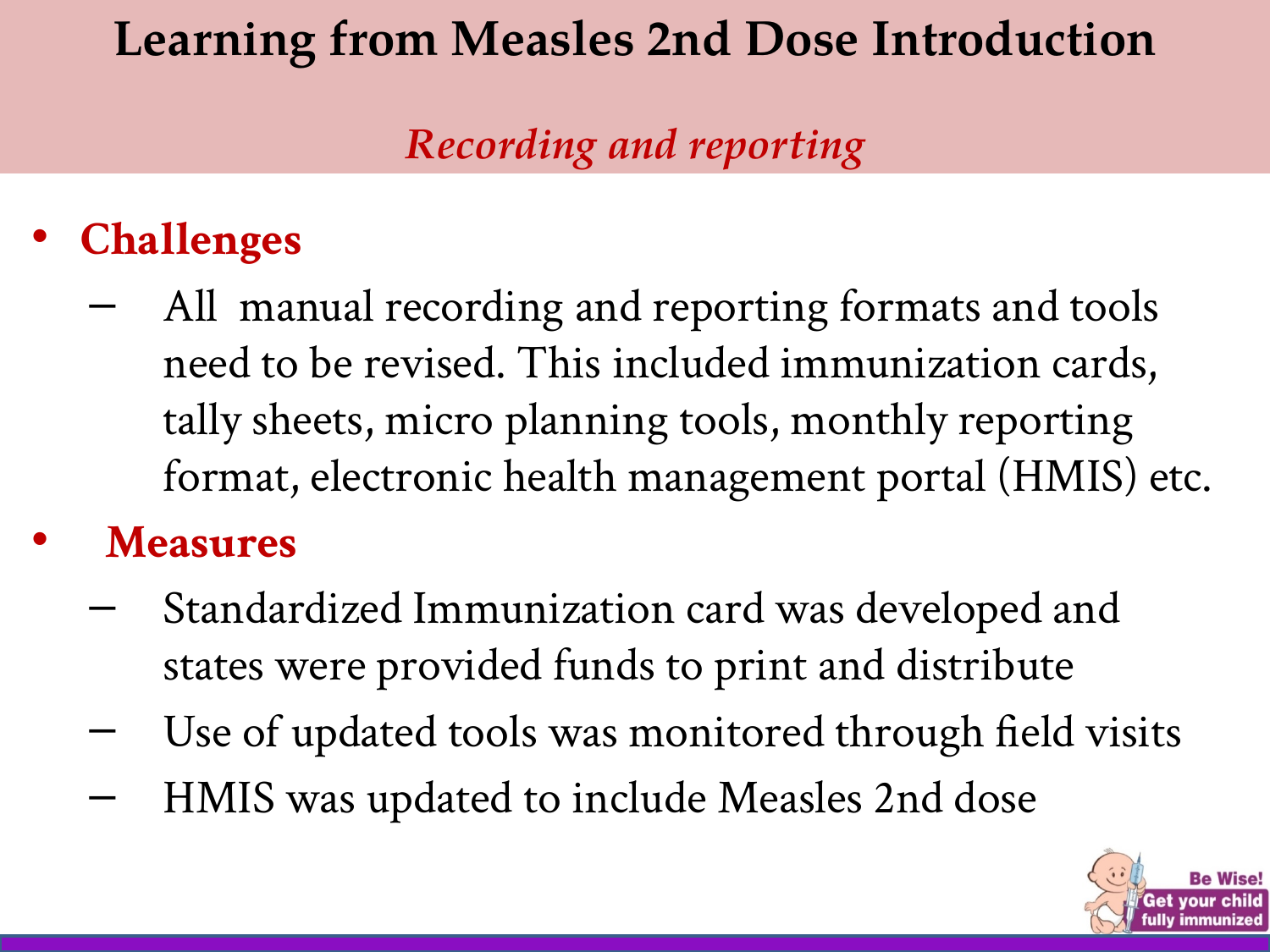

# Learning from Measles 2nd Dose Introduction Recording and reporting
Challenges
All  manual recording and reporting formats and tools need to be revised. This included immunization cards,  tally sheets, micro planning tools, monthly reporting format, electronic health management portal (HMIS) etc.
Measures
Standardized Immunization card was developed and states were provided funds to print and distribute
Use of updated tools was monitored through field visits
HMIS was updated to include Measles 2nd dose